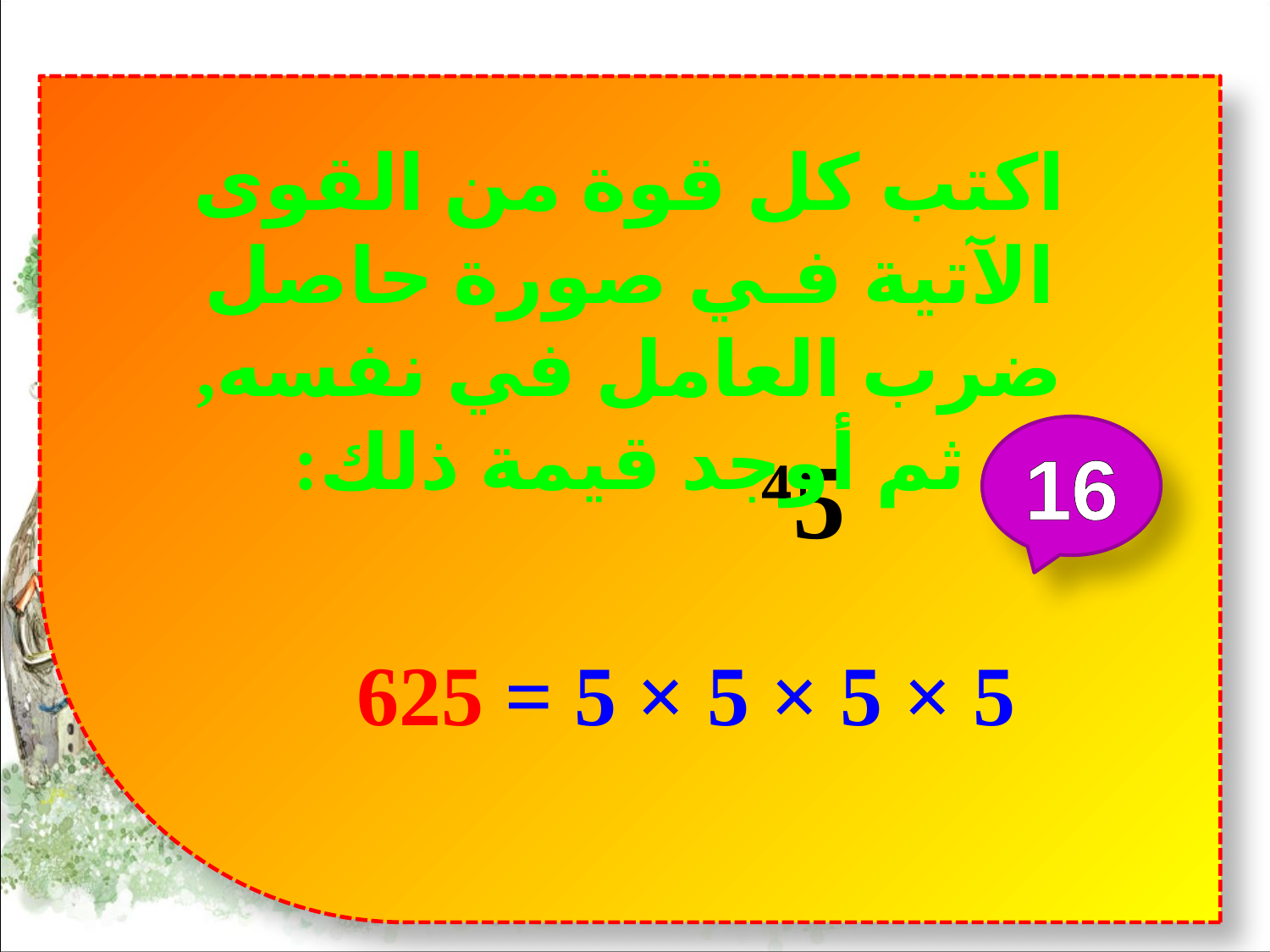

اكتب كل قوة من القوى الآتية فـي صورة حاصل ضرب العامل في نفسه,
ثم أوجد قيمة ذلك:
16
45
5 × 5 × 5 × 5 = 625